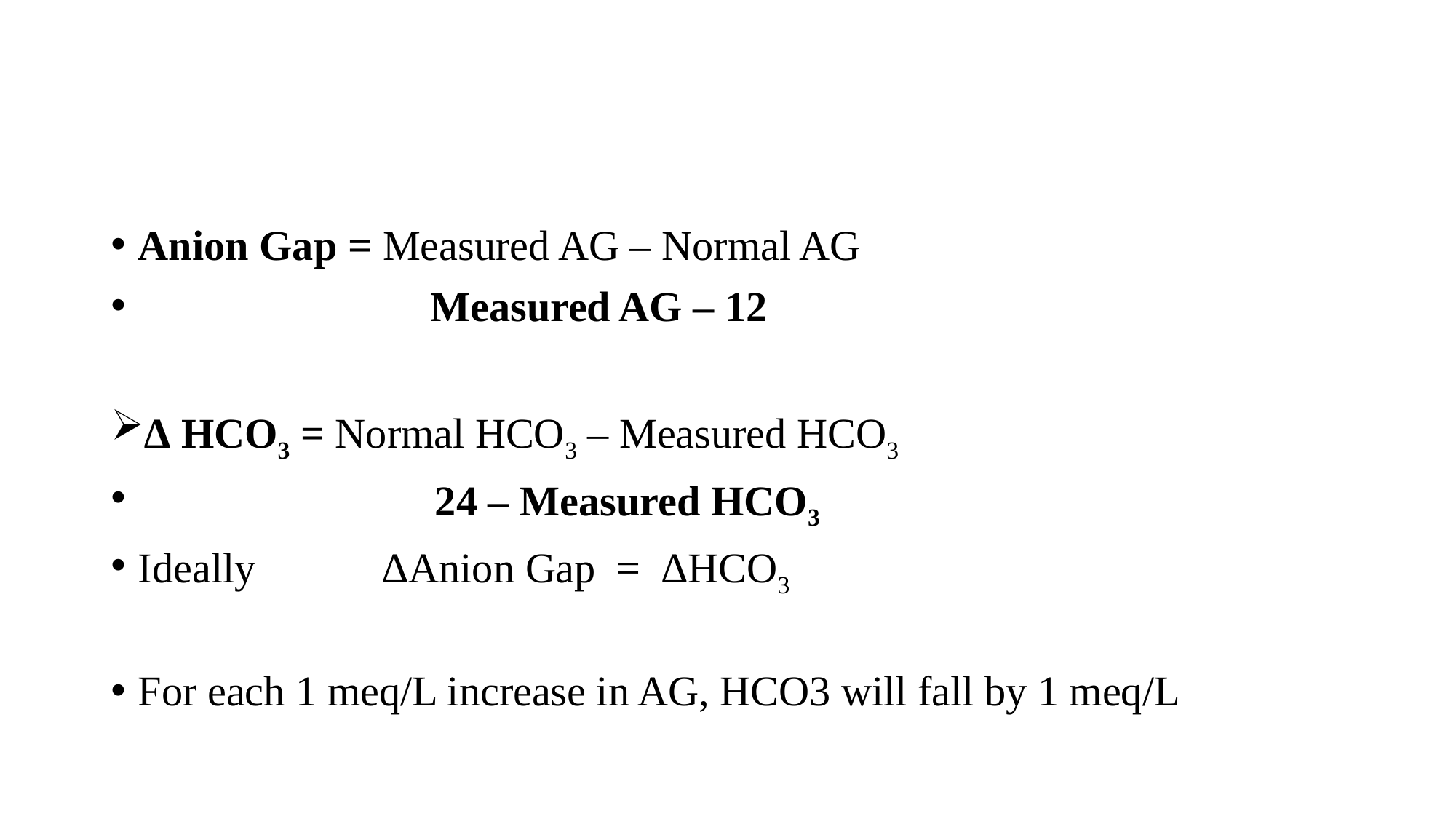

#
Anion Gap = Measured AG – Normal AG
		       Measured AG – 12

∆ HCO3 = Normal HCO3 – Measured HCO3
                                                24 – Measured HCO3
Ideally            ∆Anion Gap  =  ∆HCO3

For each 1 meq/L increase in AG, HCO3 will fall by 1 meq/L